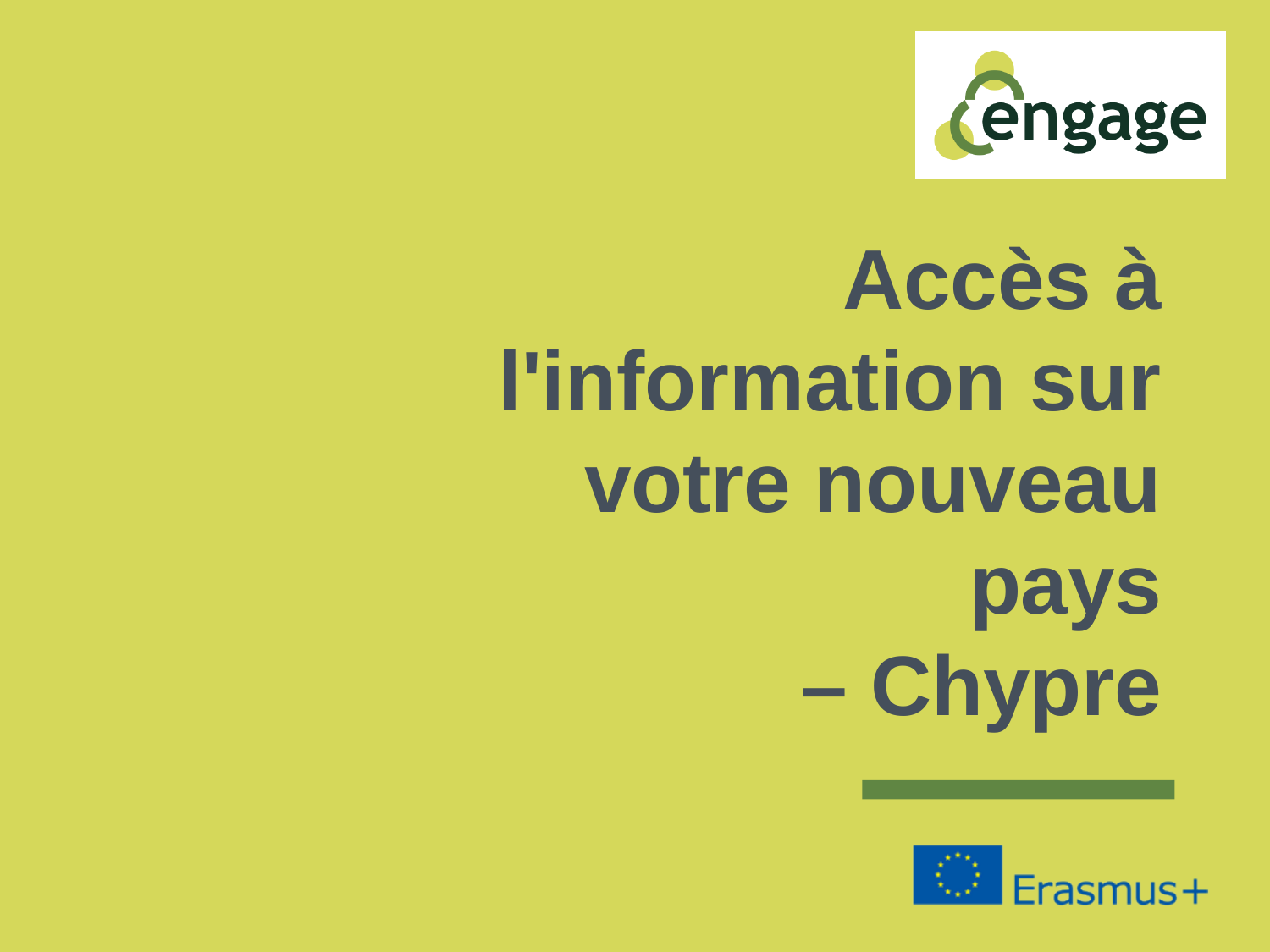

# Accès à l'information sur votre nouveau pays – Chypre